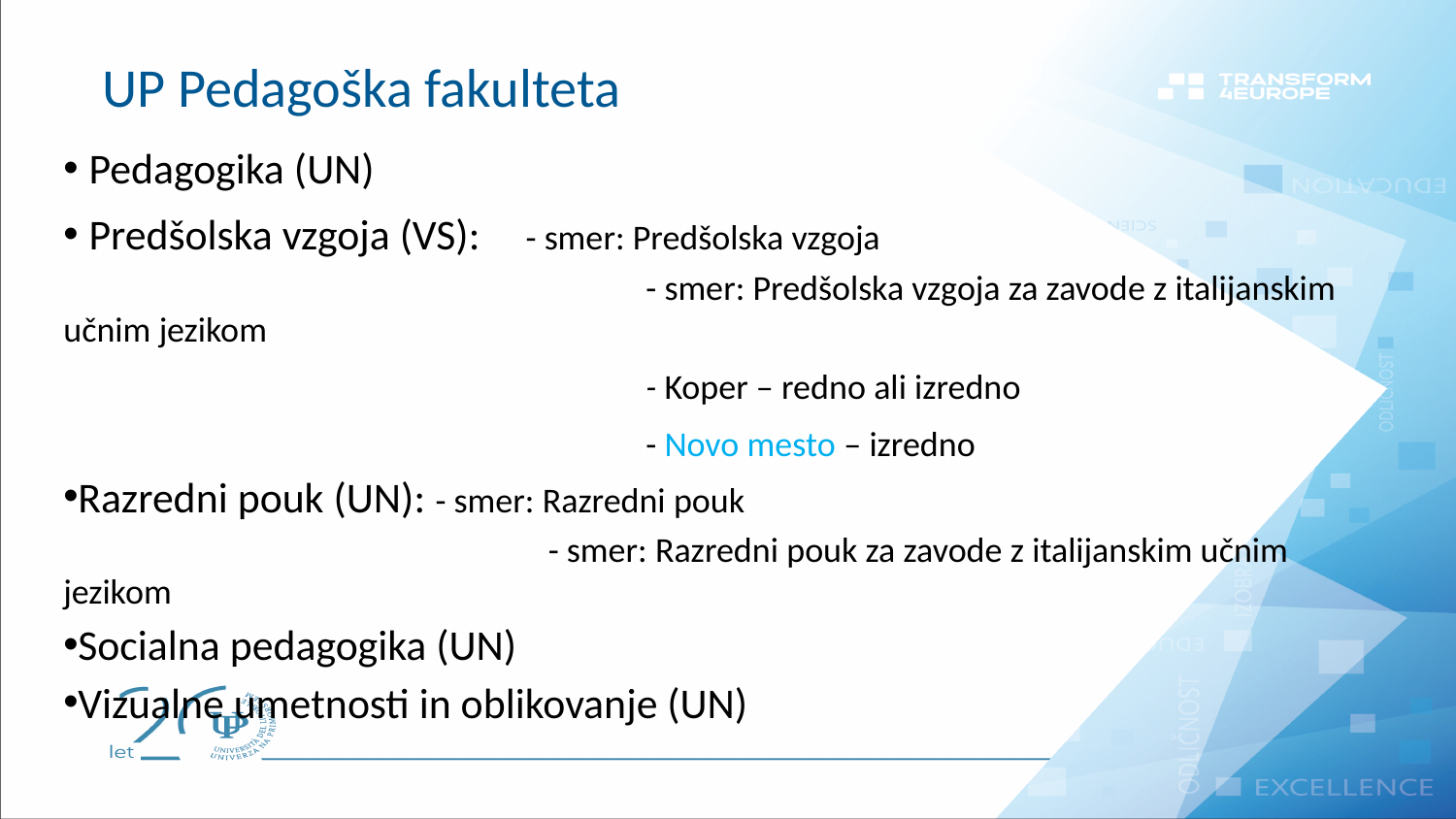

# UP Pedagoška fakulteta
Pedagogika (UN)
Predšolska vzgoja (VS):  	- smer: Predšolska vzgoja
				- smer: Predšolska vzgoja za zavode z italijanskim učnim jezikom
				- Koper – redno ali izredno
				- Novo mesto – izredno
Razredni pouk (UN): - smer: Razredni pouk
			      - smer: Razredni pouk za zavode z italijanskim učnim jezikom
Socialna pedagogika (UN)
Vizualne umetnosti in oblikovanje (UN)